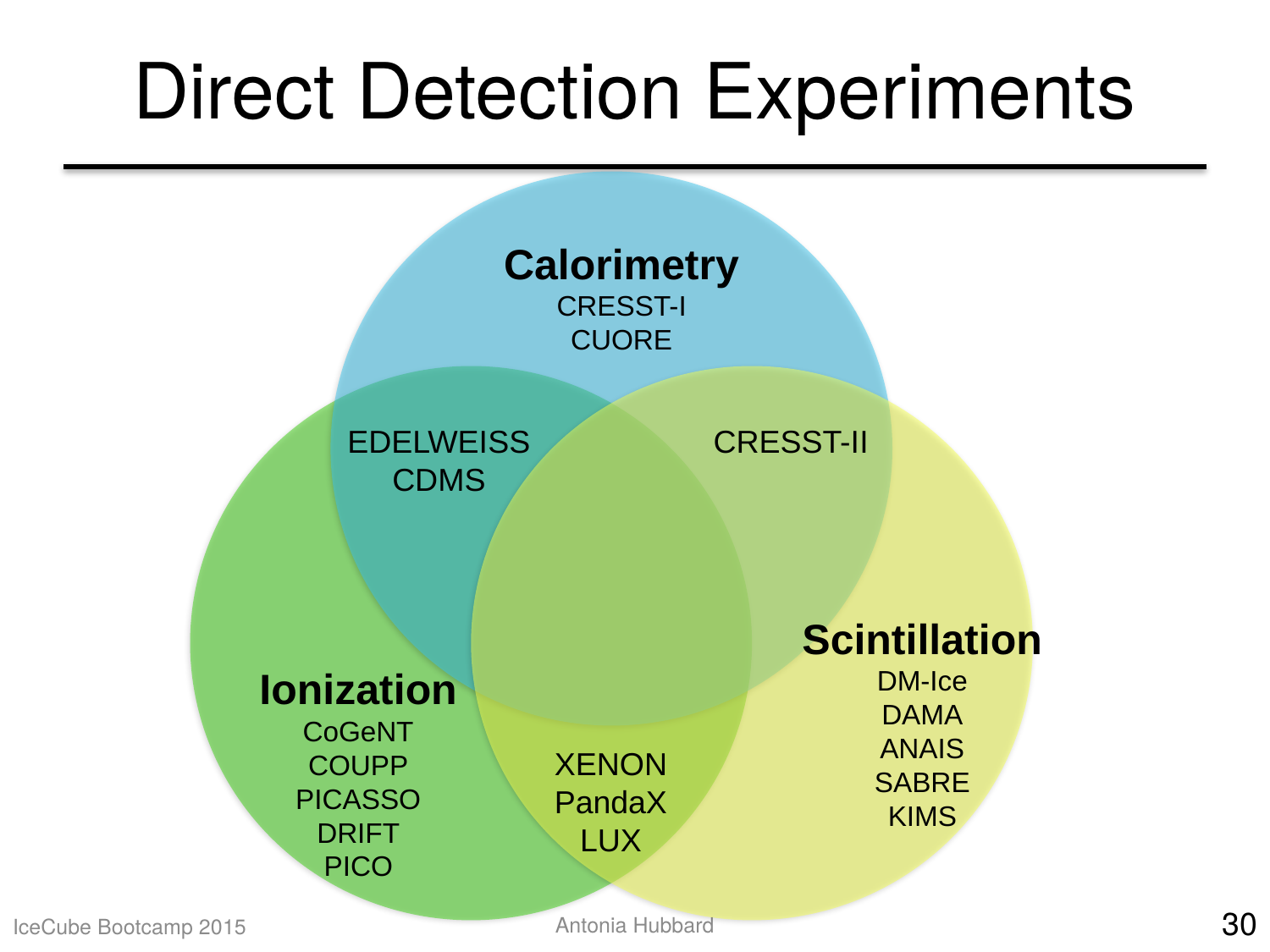

# Direct Detection Experiments

Calorimetry
CRESST-I
CUORE
EDELWEISS
CDMS
CRESST-II
Scintillation
DM-Ice
DAMA
ANAIS
SABRE
KIMS
Ionization
CoGeNT
COUPP
PICASSO
DRIFT
PICO
XENON
PandaX
LUX
IceCube Bootcamp 2015
Antonia Hubbard
30